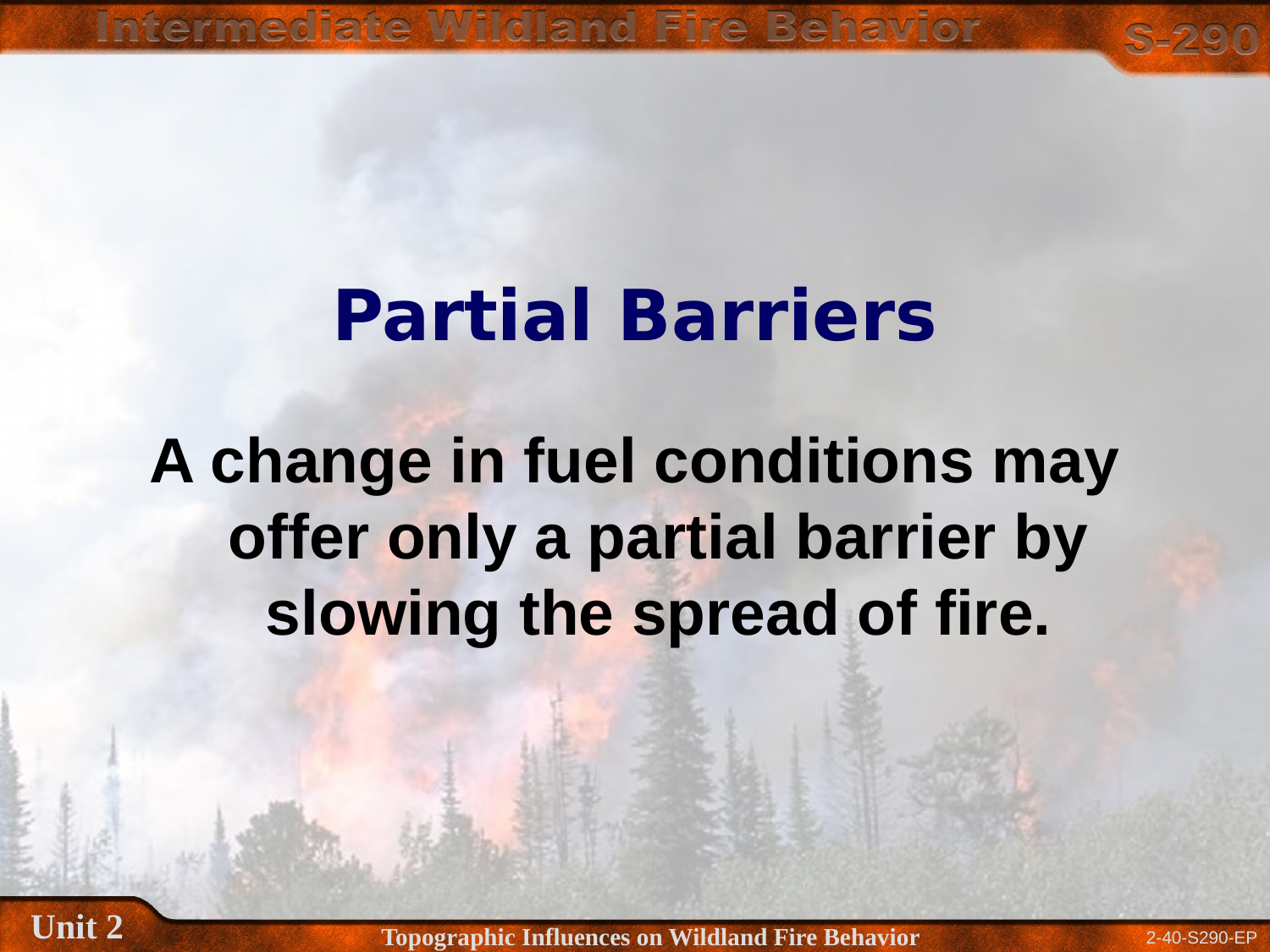

# Partial Barriers
A change in fuel conditions may offer only a partial barrier by slowing the spread of fire.